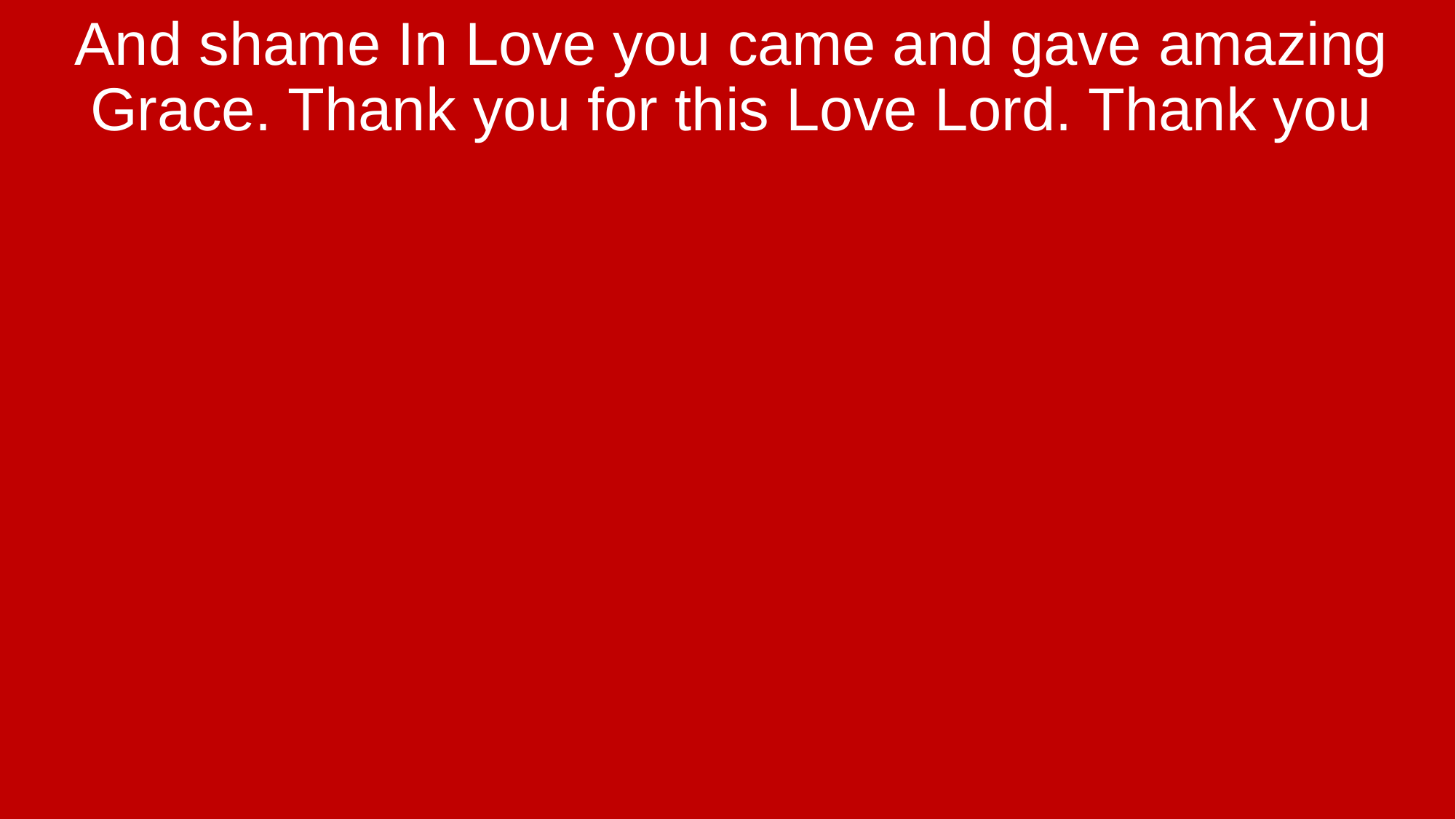

And shame In Love you came and gave amazing Grace. Thank you for this Love Lord. Thank you